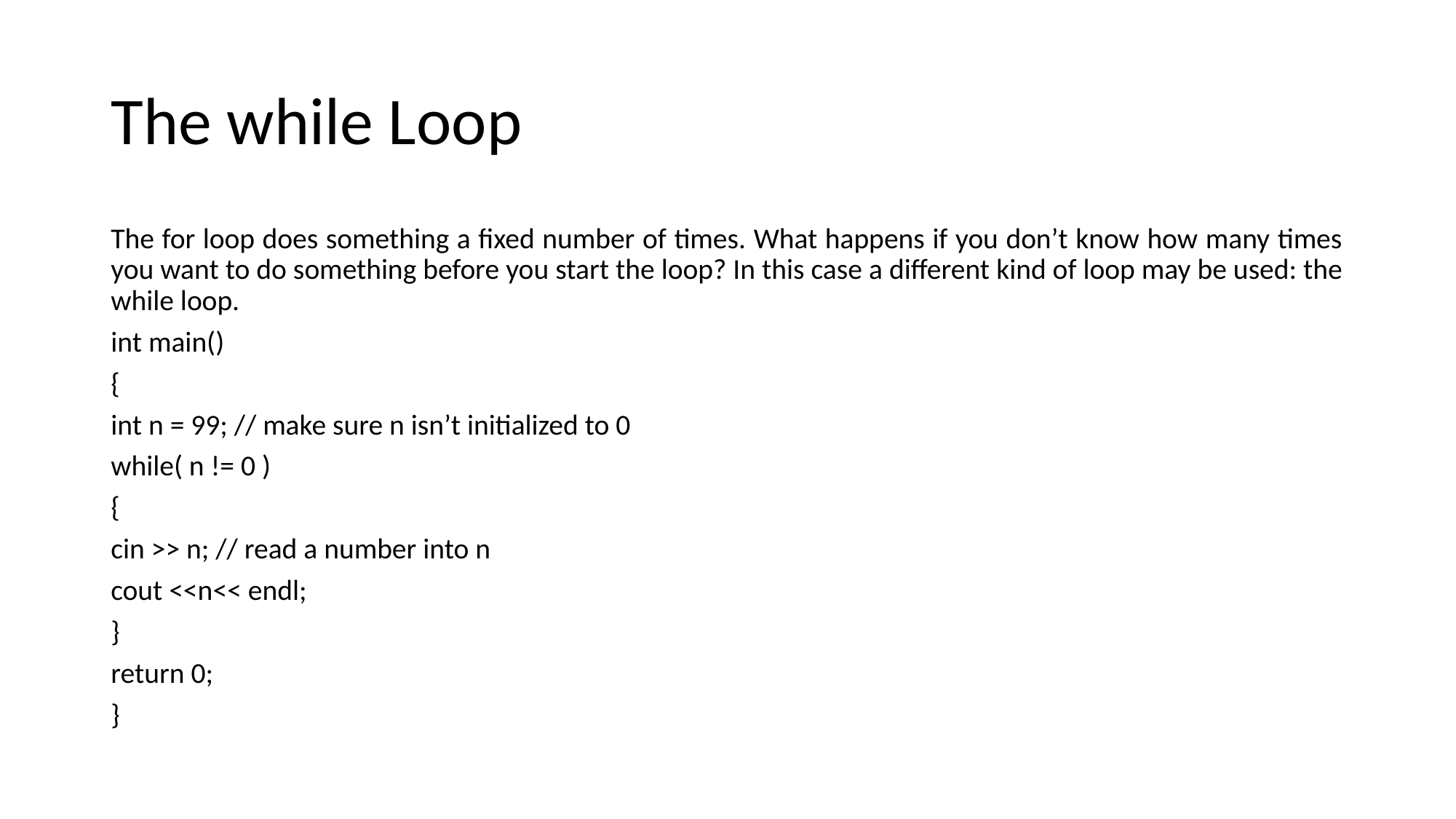

# The while Loop
The for loop does something a fixed number of times. What happens if you don’t know how many times you want to do something before you start the loop? In this case a different kind of loop may be used: the while loop.
int main()
{
int n = 99; // make sure n isn’t initialized to 0
while( n != 0 )
{
cin >> n; // read a number into n
cout <<n<< endl;
}
return 0;
}